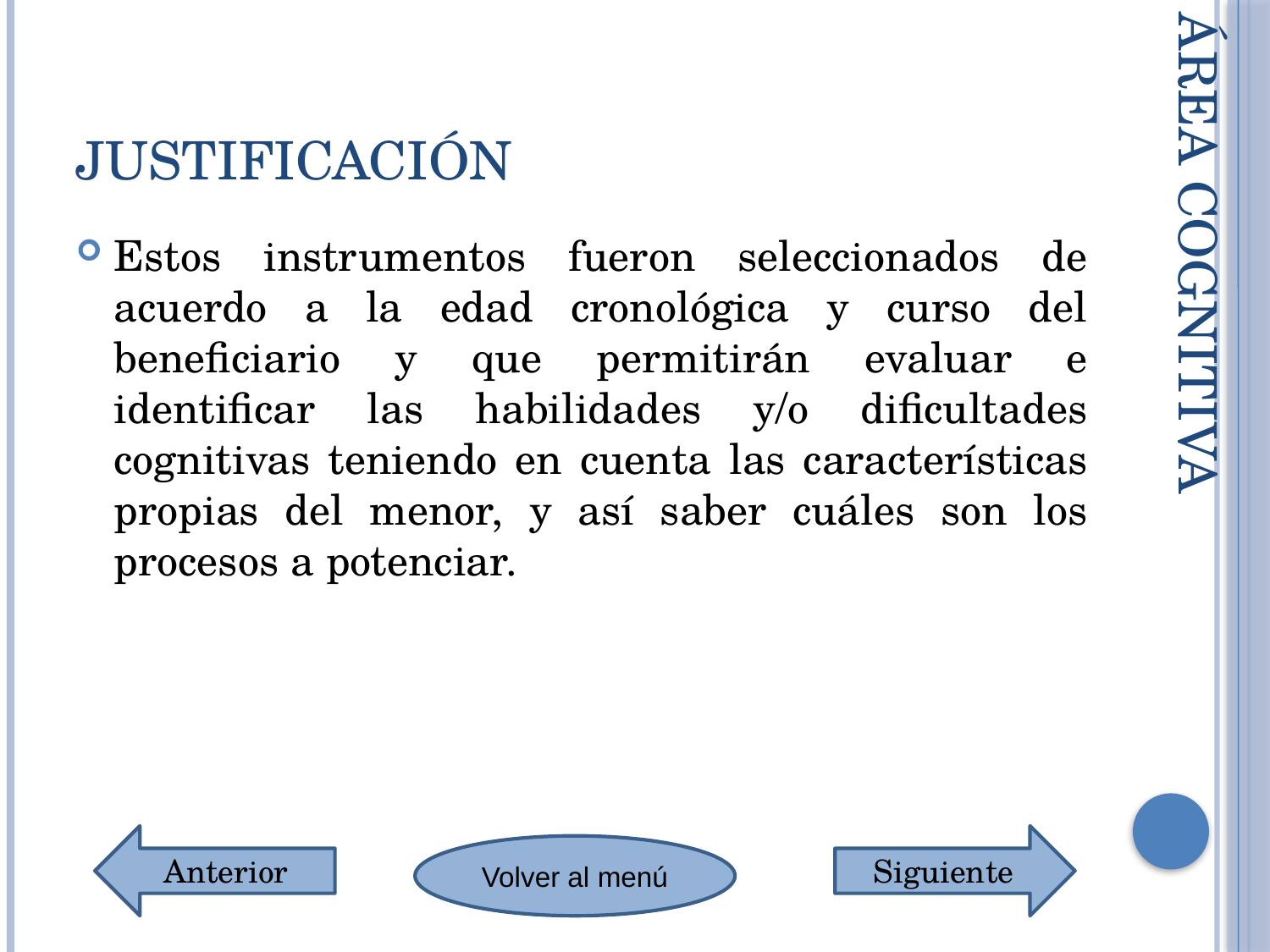

# Justificación
Estos instrumentos fueron seleccionados de acuerdo a la edad cronológica y curso del beneficiario y que permitirán evaluar e identificar las habilidades y/o dificultades cognitivas teniendo en cuenta las características propias del menor, y así saber cuáles son los procesos a potenciar.
Área Cognitiva
Anterior
Siguiente
Volver al menú